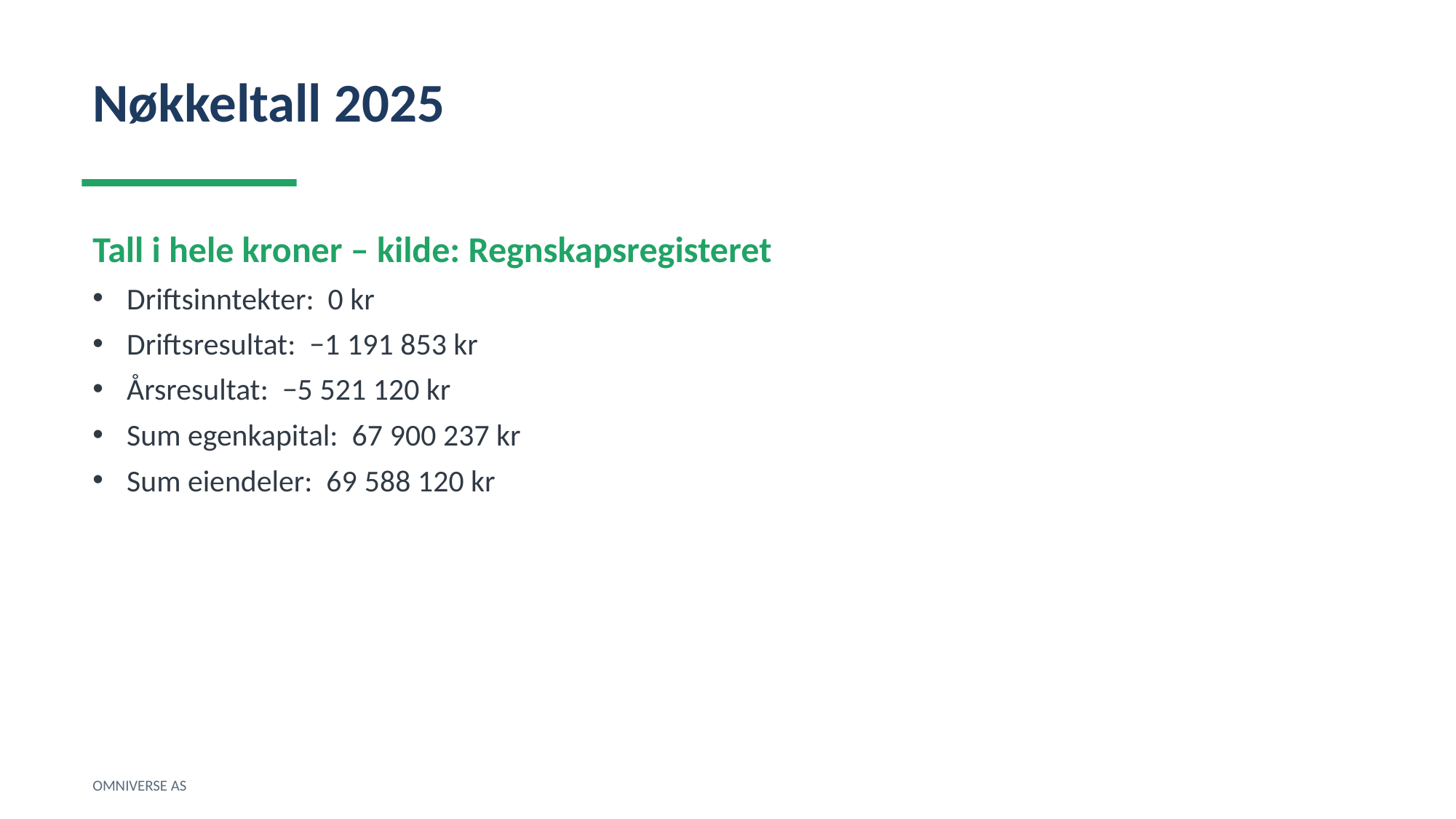

Nøkkeltall 2025

Tall i hele kroner – kilde: Regnskapsregisteret
Driftsinntekter:  0 kr
Driftsresultat:  −1 191 853 kr
Årsresultat:  −5 521 120 kr
Sum egenkapital:  67 900 237 kr
Sum eiendeler:  69 588 120 kr
OMNIVERSE AS